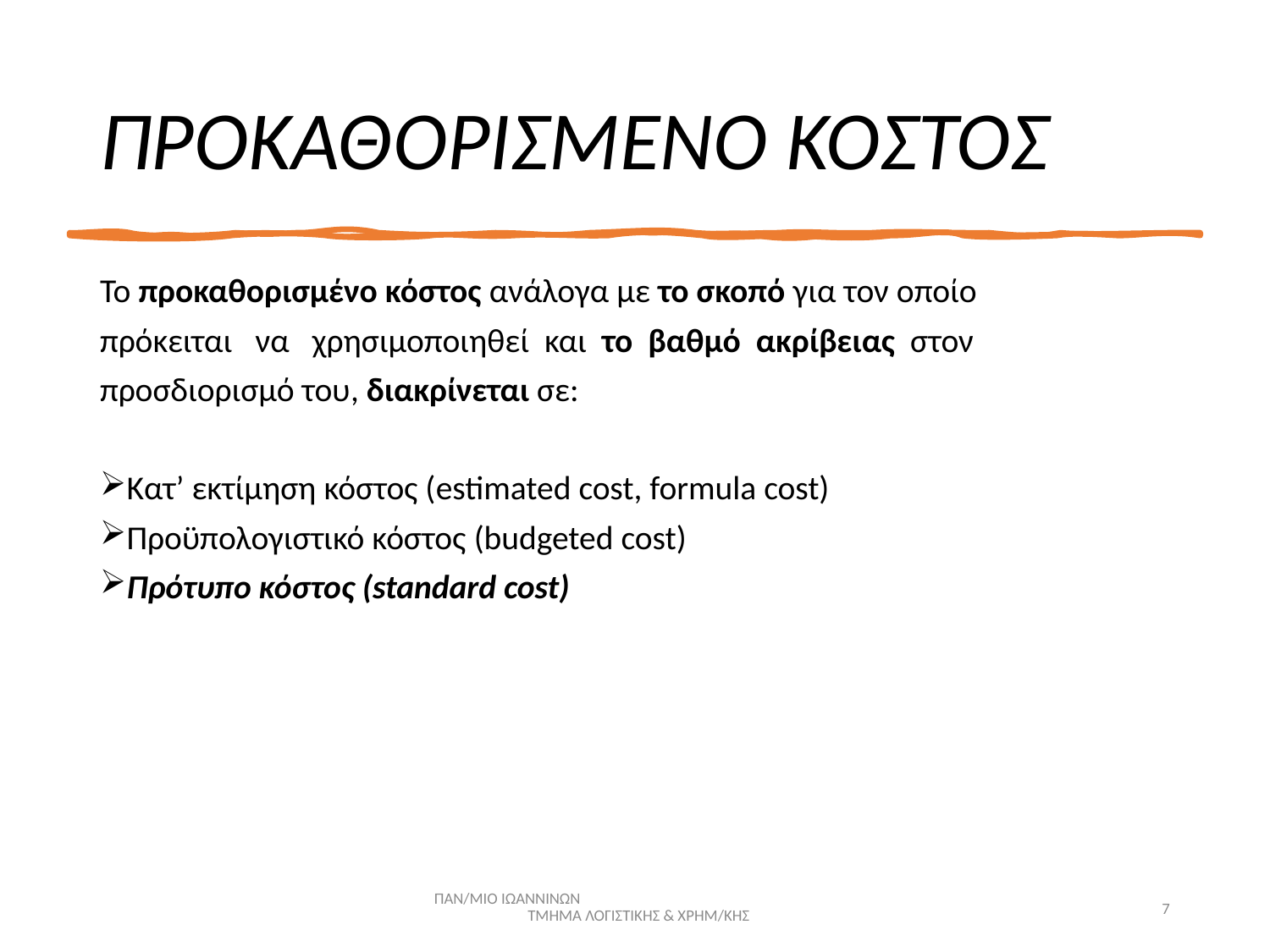

# ΠΡΟΚΑΘΟΡΙΣΜΕΝΟ ΚΟΣΤΟΣ

Το προκαθορισμένο κόστος ανάλογα με το σκοπό για τον οποίο
πρόκειται   να   χρησιμοποιηθεί  και  το  βαθμό  ακρίβειας  στον
προσδιορισμό του, διακρίνεται σε:

Κατ’ εκτίμηση κόστος (estimated cost, formula cost)
Προϋπολογιστικό κόστος (budgeted cost)
Πρότυπο κόστος (standard cost)

ΠΑΝ/ΜΙΟ ΙΩΑΝΝΙΝΩΝ                                                                          ΤΜΗΜΑ ΛΟΓΙΣΤΙΚΗΣ & ΧΡΗΜ/ΚΗΣ
7